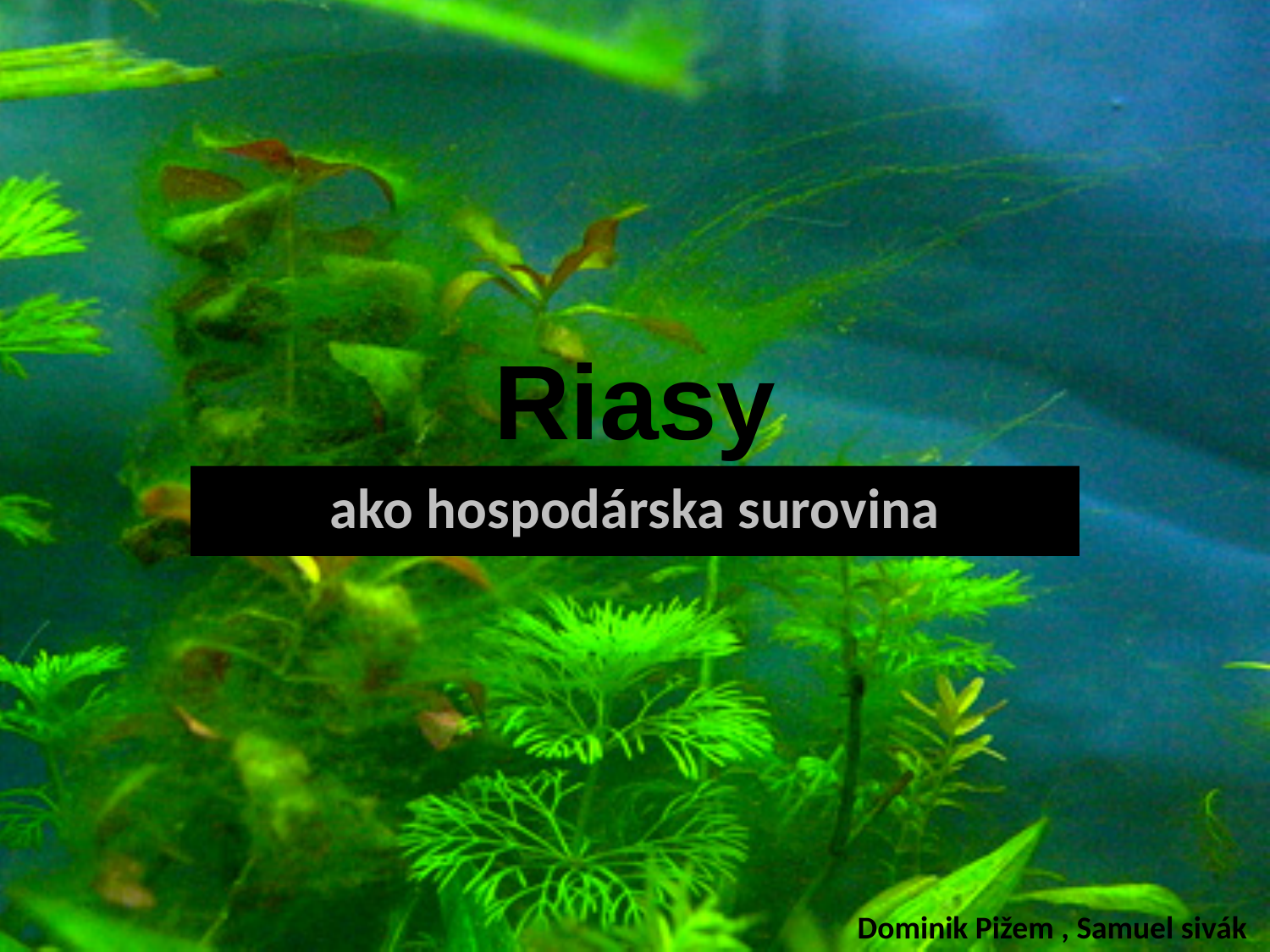

# Riasy
ako hospodárska surovina

Dominik Pižem , Samuel sivák